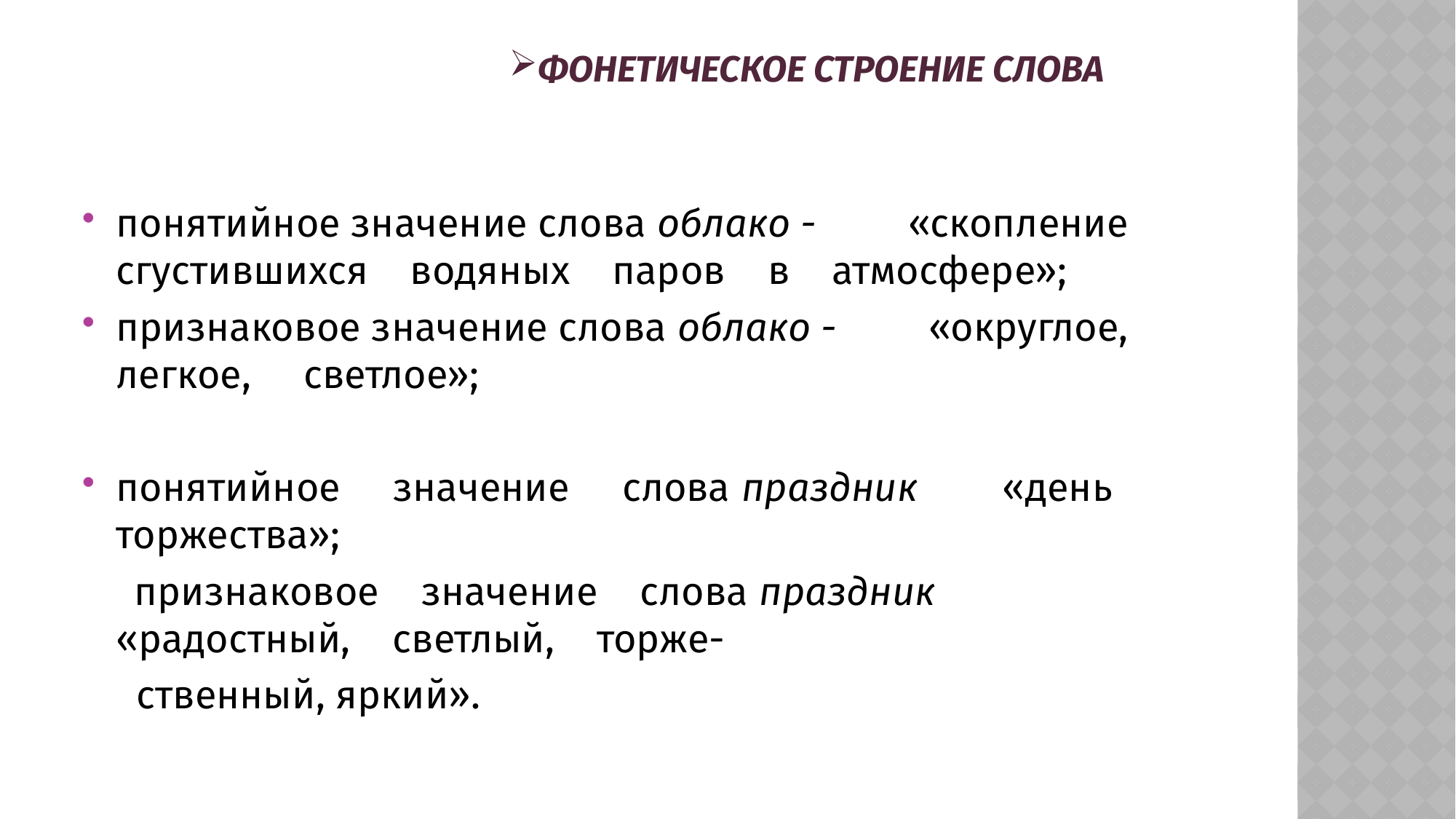

# Фонетическое строение слова
понятийное значение слова облако -         «скопление   сгустившихся    водяных    паров    в    атмосфере»;
признаковое значение слова облако -         «округлое,    легкое,     светлое»;

понятийное     значение     слова праздник        «день торжества»;
     признаковое    значение    слова праздник        «радостный,    светлый,    торже-
     ственный, яркий».